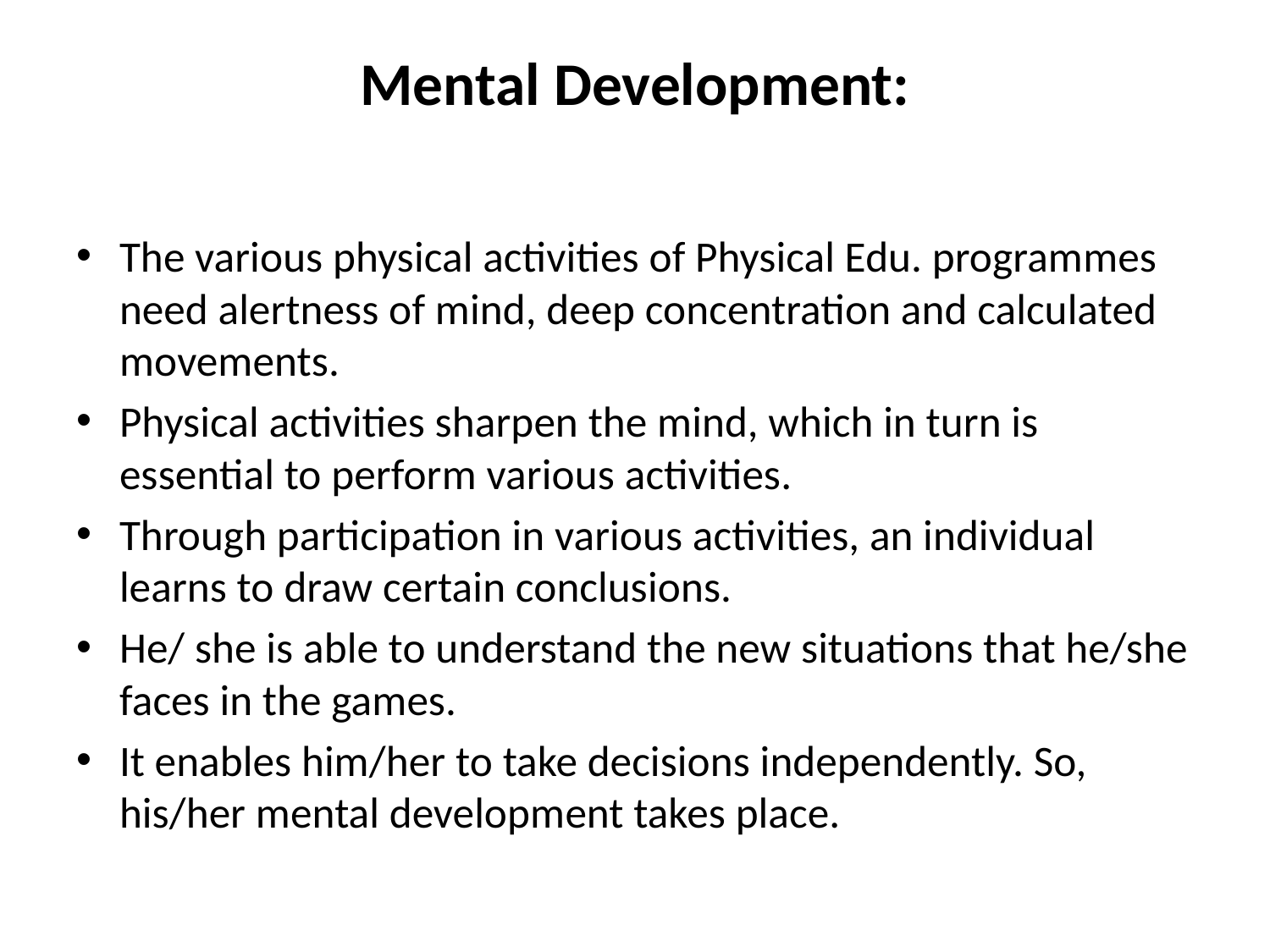

# Mental Development:
The various physical activities of Physical Edu. programmes need alertness of mind, deep concentration and calculated movements.
Physical activities sharpen the mind, which in turn is essential to perform various activities.
Through participation in various activities, an individual learns to draw certain conclusions.
He/ she is able to understand the new situations that he/she faces in the games.
It enables him/her to take decisions independently. So, his/her mental development takes place.